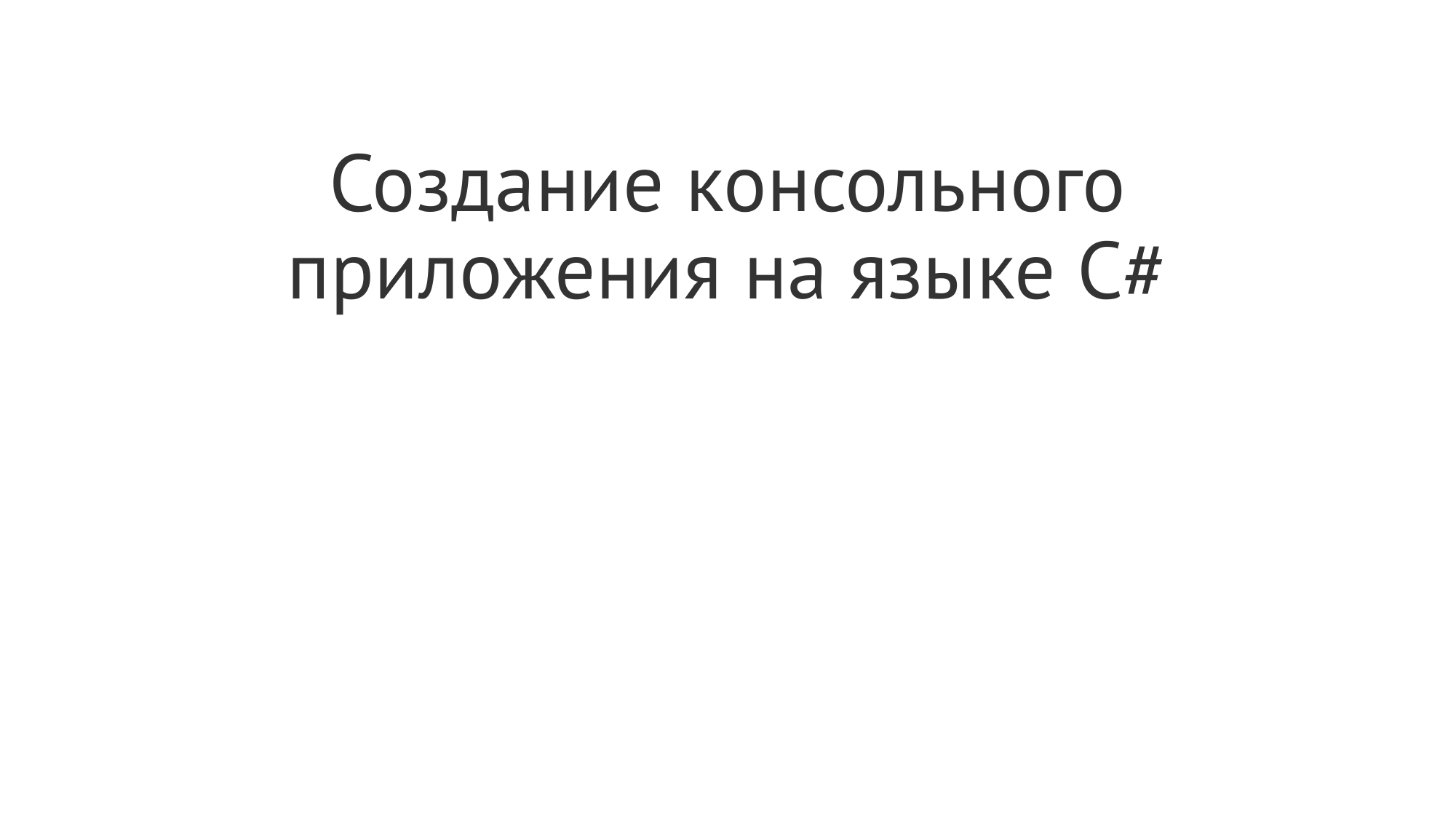

# Создание консольного приложения на языке C#